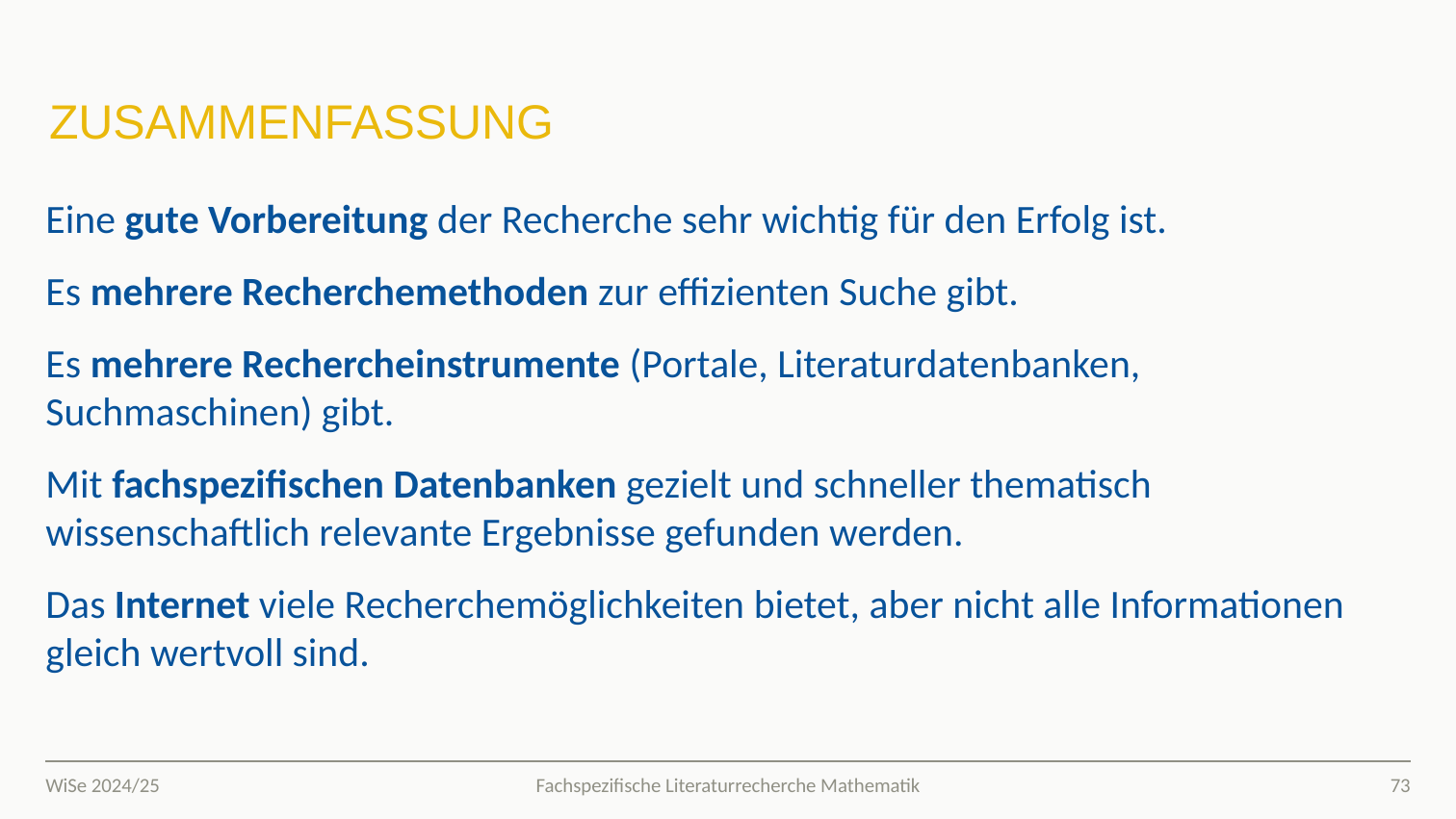

# Zusammenfassung
Eine gute Vorbereitung der Recherche sehr wichtig für den Erfolg ist.
Es mehrere Recherchemethoden zur effizienten Suche gibt.
Es mehrere Rechercheinstrumente (Portale, Literaturdatenbanken, Suchmaschinen) gibt.
Mit fachspezifischen Datenbanken gezielt und schneller thematisch wissenschaftlich relevante Ergebnisse gefunden werden.
Das Internet viele Recherchemöglichkeiten bietet, aber nicht alle Informationen gleich wertvoll sind.
WiSe 2024/25
73
Fachspezifische Literaturrecherche Mathematik